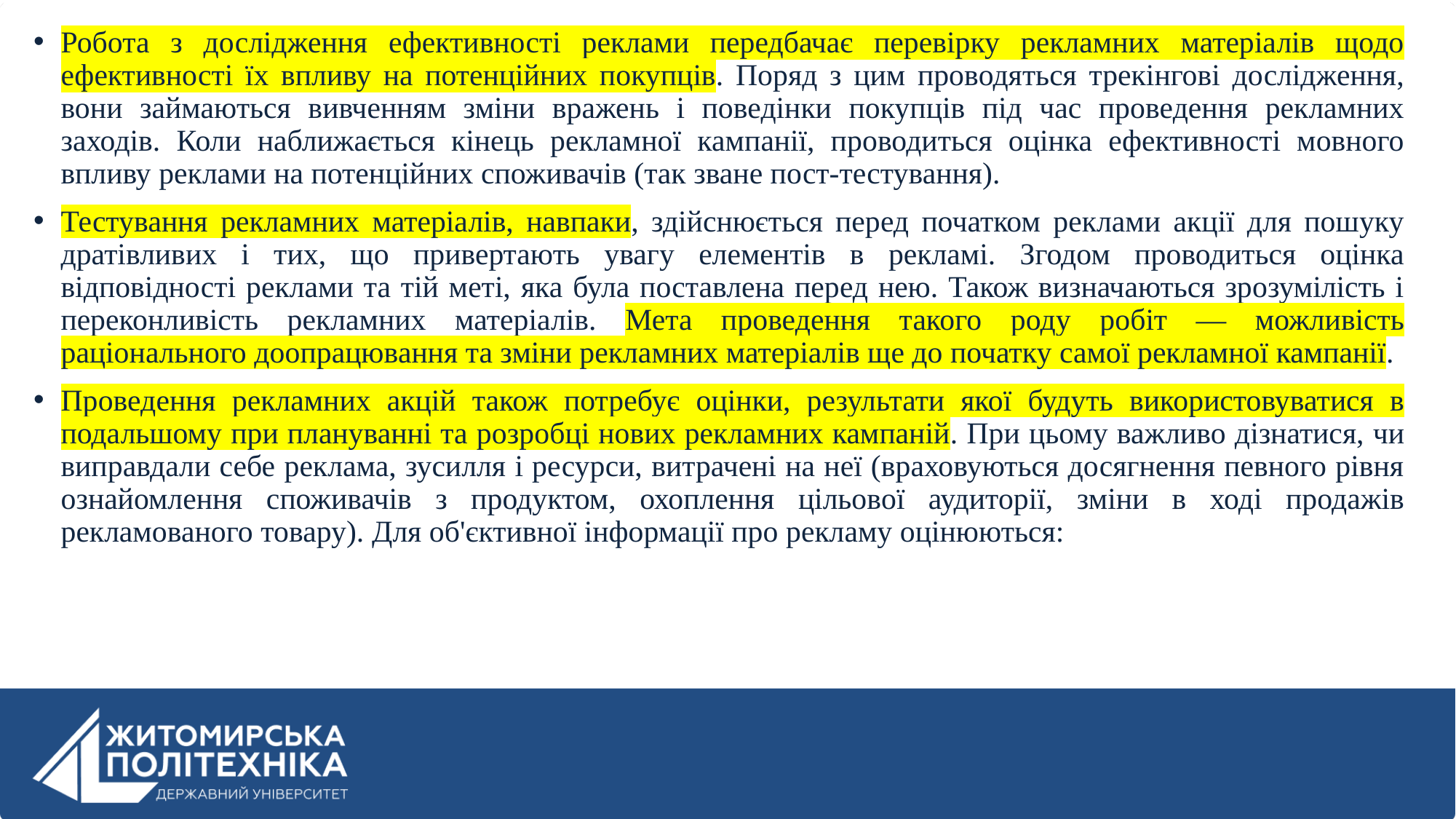

Робота з дослідження ефективності реклами передбачає перевірку рекламних матеріалів щодо ефективності їх впливу на потенційних покупців. Поряд з цим проводяться трекінгові дослідження, вони займаються вивченням зміни вражень і поведінки покупців під час проведення рекламних заходів. Коли наближається кінець рекламної кампанії, проводиться оцінка ефективності мовного впливу реклами на потенційних споживачів (так зване пост-тестування).
Тестування рекламних матеріалів, навпаки, здійснюється перед початком реклами акції для пошуку дратівливих і тих, що привертають увагу елементів в рекламі. Згодом проводиться оцінка відповідності реклами та тій меті, яка була поставлена перед нею. Також визначаються зрозумілість і переконливість рекламних матеріалів. Мета проведення такого роду робіт — можливість раціонального доопрацювання та зміни рекламних матеріалів ще до початку самої рекламної кампанії.
Проведення рекламних акцій також потребує оцінки, результати якої будуть використовуватися в подальшому при плануванні та розробці нових рекламних кампаній. При цьому важливо дізнатися, чи виправдали себе реклама, зусилля і ресурси, витрачені на неї (враховуються досягнення певного рівня ознайомлення споживачів з продуктом, охоплення цільової аудиторії, зміни в ході продажів рекламованого товару). Для об'єктивної інформації про рекламу оцінюються: